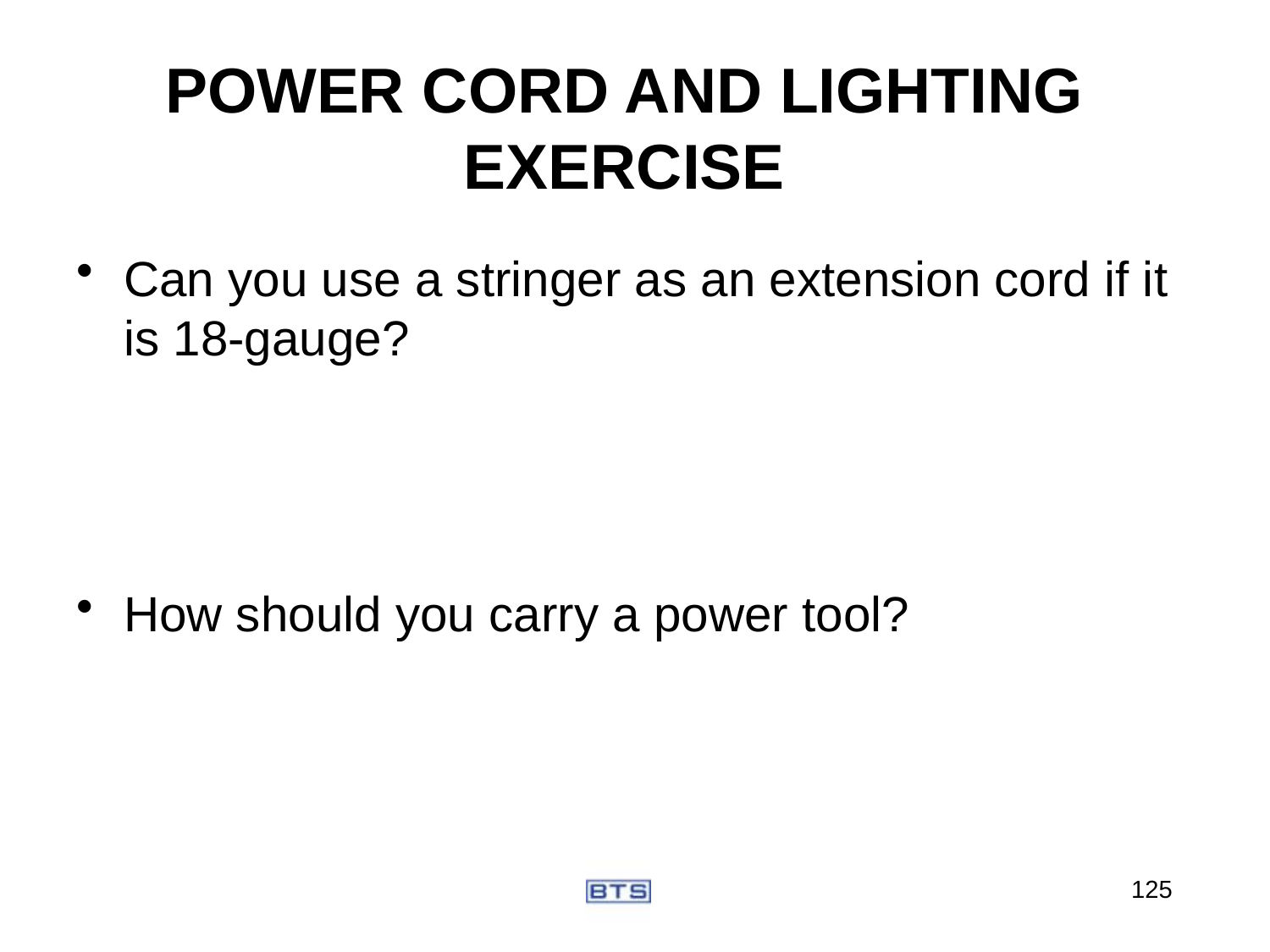

# POWER CORD AND LIGHTING EXERCISE
Can you use a stringer as an extension cord if it is 18-gauge?

How should you carry a power tool?

125